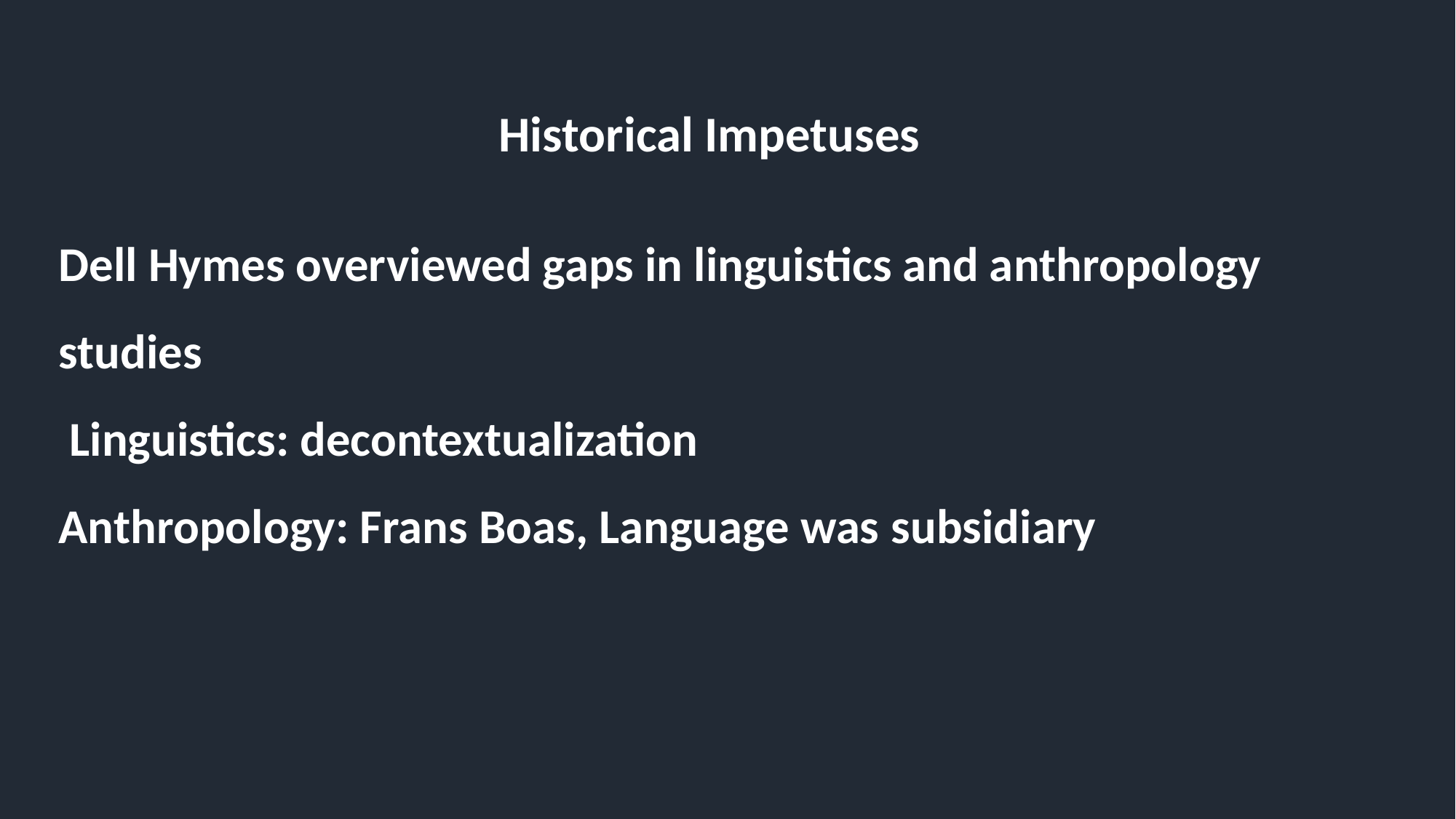

Historical Impetuses
Dell Hymes overviewed gaps in linguistics and anthropology studies
 Linguistics: decontextualization
Anthropology: Frans Boas, Language was subsidiary